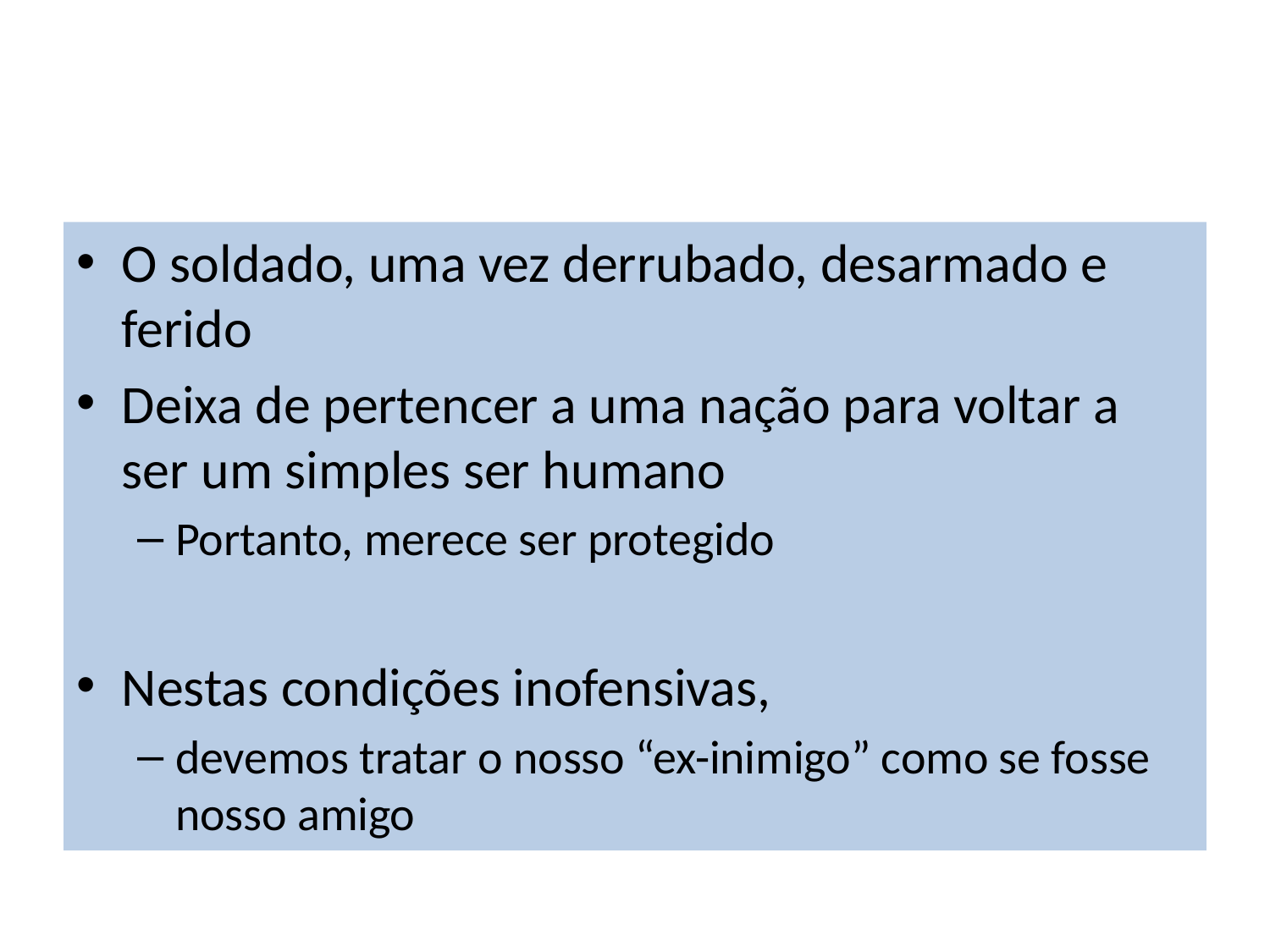

#
O soldado, uma vez derrubado, desarmado e ferido
Deixa de pertencer a uma nação para voltar a ser um simples ser humano
Portanto, merece ser protegido

Nestas condições inofensivas,
devemos tratar o nosso “ex-inimigo” como se fosse nosso amigo